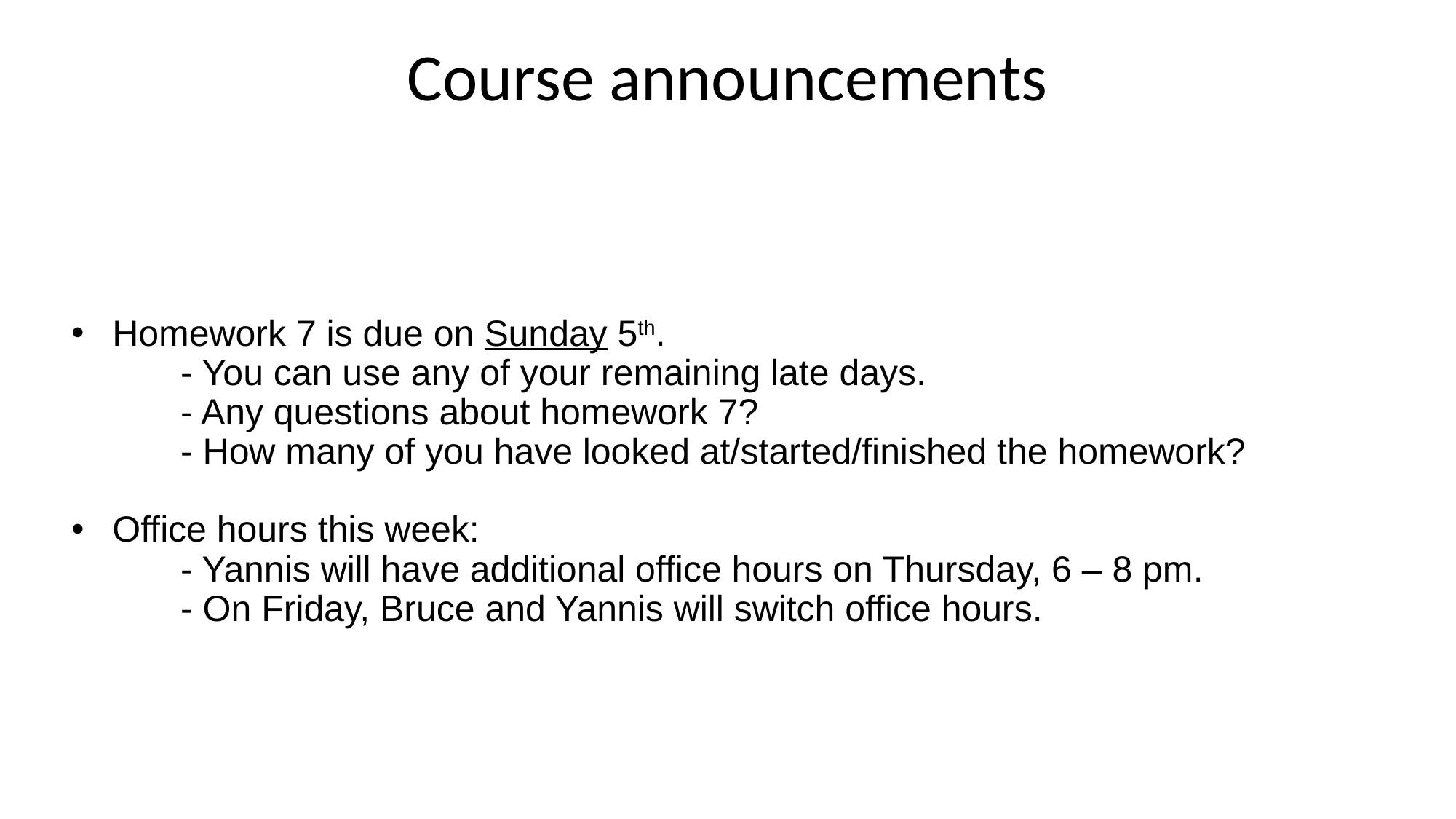

# Course announcements
Homework 7 is due on Sunday 5th.
	- You can use any of your remaining late days.
	- Any questions about homework 7?
	- How many of you have looked at/started/finished the homework?

Office hours this week:
	- Yannis will have additional office hours on Thursday, 6 – 8 pm.
	- On Friday, Bruce and Yannis will switch office hours.